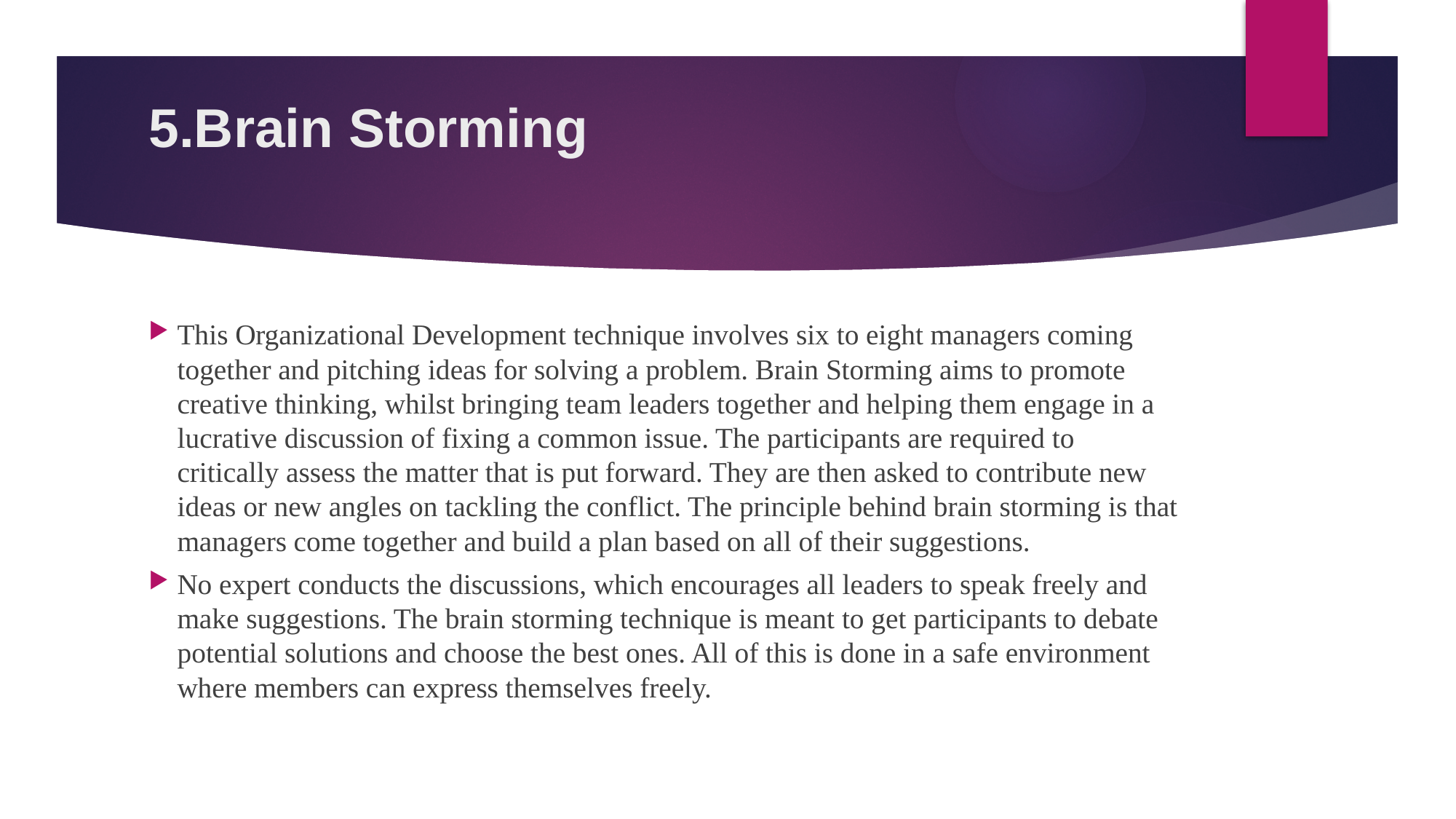

# 5.Brain Storming
This Organizational Development technique involves six to eight managers coming together and pitching ideas for solving a problem. Brain Storming aims to promote creative thinking, whilst bringing team leaders together and helping them engage in a lucrative discussion of fixing a common issue. The participants are required to critically assess the matter that is put forward. They are then asked to contribute new ideas or new angles on tackling the conflict. The principle behind brain storming is that managers come together and build a plan based on all of their suggestions.
No expert conducts the discussions, which encourages all leaders to speak freely and make suggestions. The brain storming technique is meant to get participants to debate potential solutions and choose the best ones. All of this is done in a safe environment where members can express themselves freely.